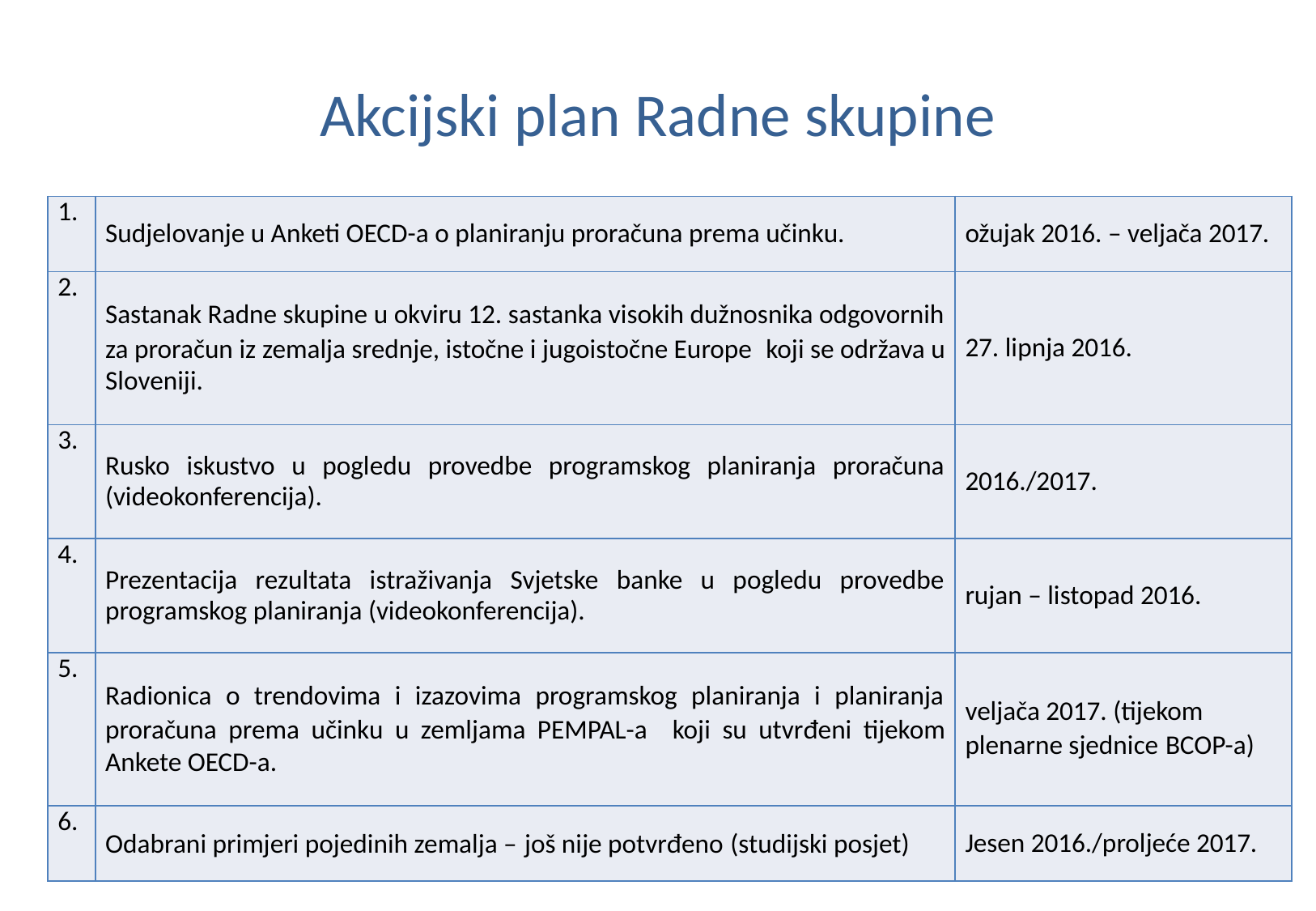

# Akcijski plan Radne skupine
| 1. | Sudjelovanje u Anketi OECD-a o planiranju proračuna prema učinku. | ožujak 2016. – veljača 2017. |
| --- | --- | --- |
| 2. | Sastanak Radne skupine u okviru 12. sastanka visokih dužnosnika odgovornih za proračun iz zemalja srednje, istočne i jugoistočne Europe koji se održava u Sloveniji. | 27. lipnja 2016. |
| 3. | Rusko iskustvo u pogledu provedbe programskog planiranja proračuna (videokonferencija). | 2016./2017. |
| 4. | Prezentacija rezultata istraživanja Svjetske banke u pogledu provedbe programskog planiranja (videokonferencija). | rujan – listopad 2016. |
| 5. | Radionica o trendovima i izazovima programskog planiranja i planiranja proračuna prema učinku u zemljama PEMPAL-a koji su utvrđeni tijekom Ankete OECD-a. | veljača 2017. (tijekom plenarne sjednice BCOP-a) |
| 6. | Odabrani primjeri pojedinih zemalja – još nije potvrđeno (studijski posjet) | Jesen 2016./proljeće 2017. |